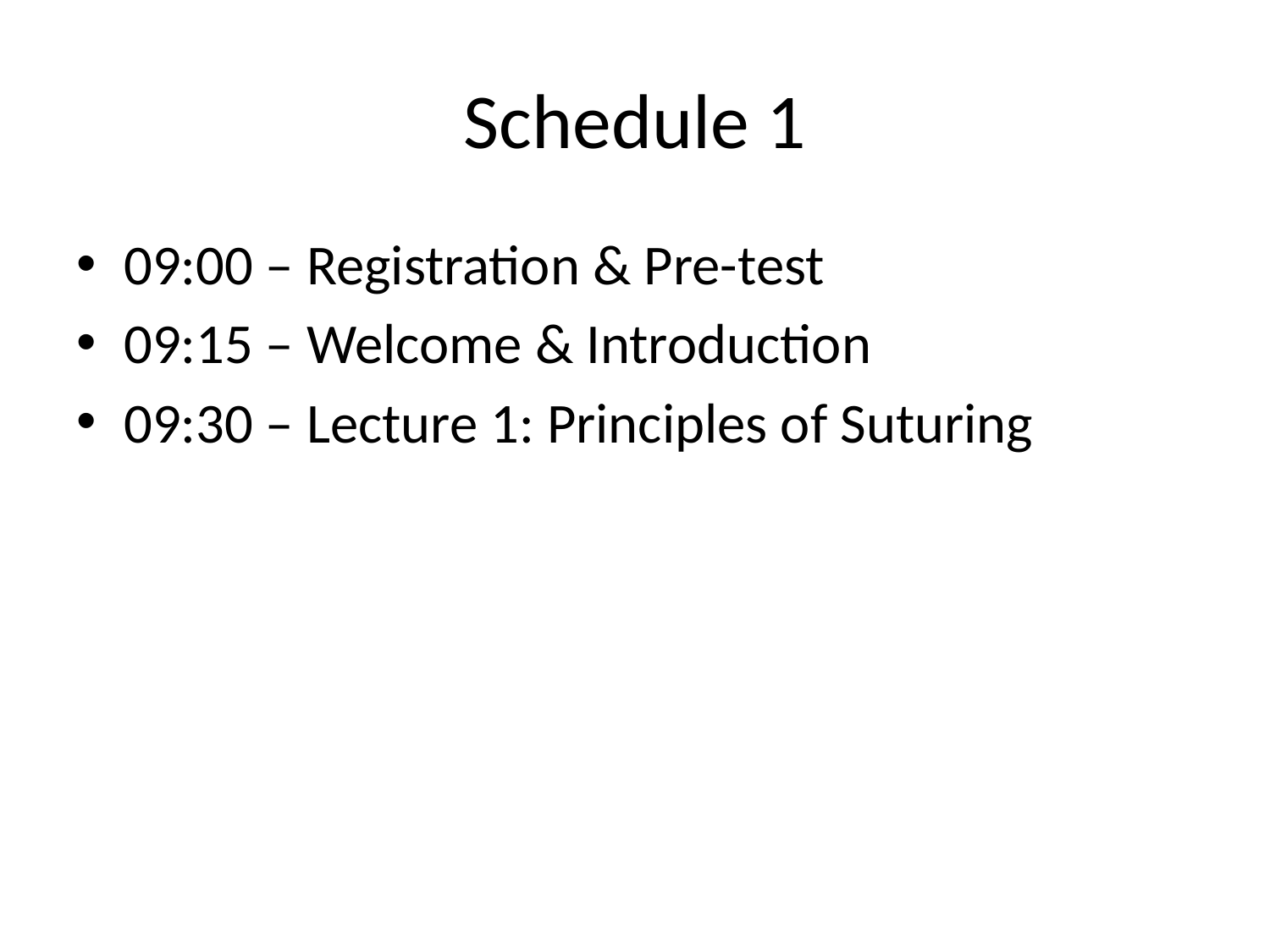

# Schedule 1
09:00 – Registration & Pre-test
09:15 – Welcome & Introduction
09:30 – Lecture 1: Principles of Suturing